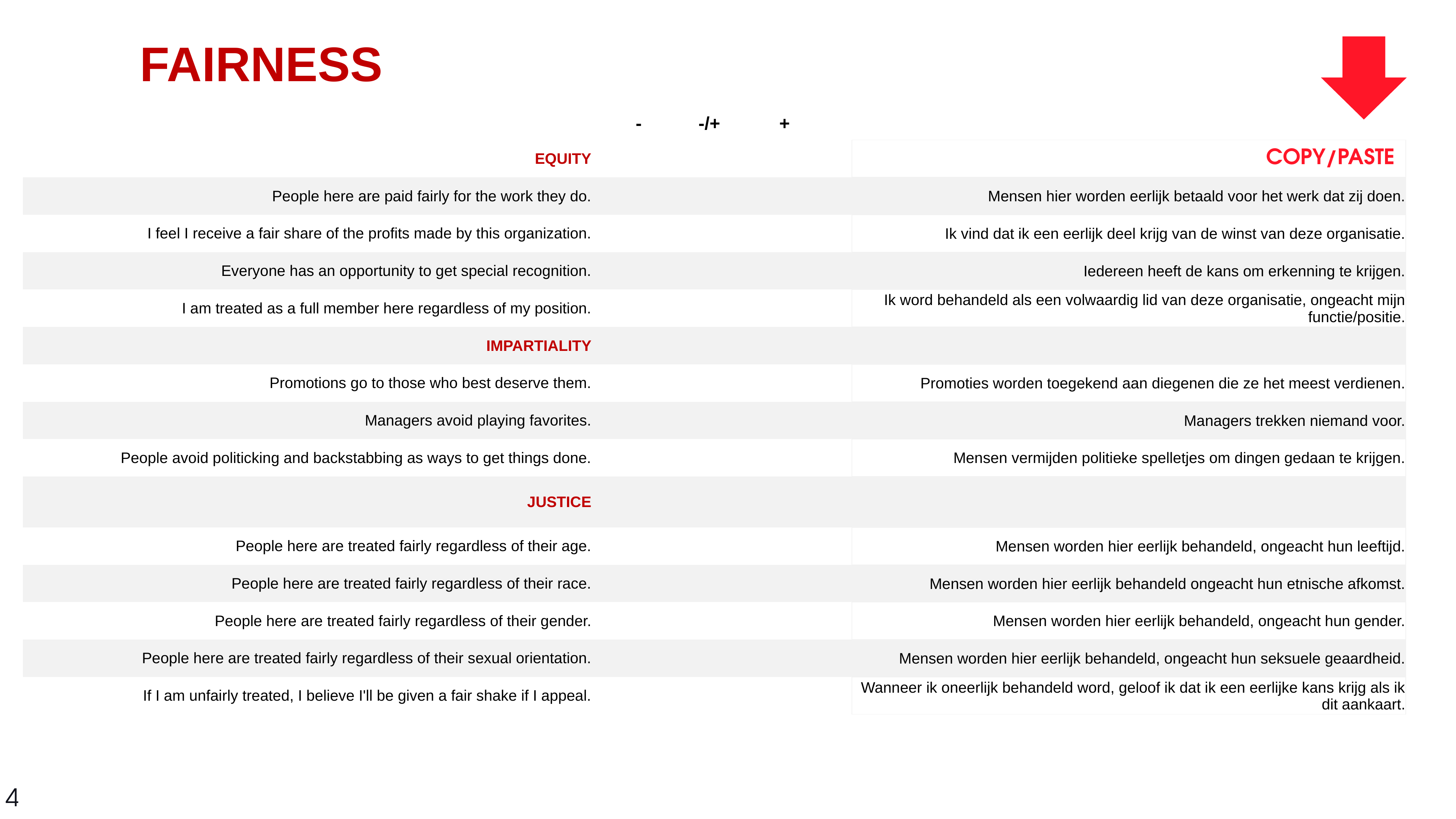

FAIRNESS
|  | - | -/+ | + |  |  |
| --- | --- | --- | --- | --- | --- |
| EQUITY |  |  |  |  | COPY/PASTE |
| People here are paid fairly for the work they do. |  |  |  |  | Mensen hier worden eerlijk betaald voor het werk dat zij doen. |
| I feel I receive a fair share of the profits made by this organization. |  |  |  |  | Ik vind dat ik een eerlijk deel krijg van de winst van deze organisatie. |
| Everyone has an opportunity to get special recognition. |  |  |  |  | Iedereen heeft de kans om erkenning te krijgen. |
| I am treated as a full member here regardless of my position. |  |  |  |  | Ik word behandeld als een volwaardig lid van deze organisatie, ongeacht mijn functie/positie. |
| IMPARTIALITY |  |  |  |  |  |
| Promotions go to those who best deserve them. |  |  |  |  | Promoties worden toegekend aan diegenen die ze het meest verdienen. |
| Managers avoid playing favorites. |  |  |  |  | Managers trekken niemand voor. |
| People avoid politicking and backstabbing as ways to get things done. |  |  |  |  | Mensen vermijden politieke spelletjes om dingen gedaan te krijgen. |
| JUSTICE |  |  |  |  |  |
| People here are treated fairly regardless of their age. |  |  |  |  | Mensen worden hier eerlijk behandeld, ongeacht hun leeftijd. |
| People here are treated fairly regardless of their race. |  |  |  |  | Mensen worden hier eerlijk behandeld ongeacht hun etnische afkomst. |
| People here are treated fairly regardless of their gender. |  |  |  |  | Mensen worden hier eerlijk behandeld, ongeacht hun gender. |
| People here are treated fairly regardless of their sexual orientation. |  |  |  |  | Mensen worden hier eerlijk behandeld, ongeacht hun seksuele geaardheid. |
| If I am unfairly treated, I believe I'll be given a fair shake if I appeal. |  |  |  |  | Wanneer ik oneerlijk behandeld word, geloof ik dat ik een eerlijke kans krijg als ik dit aankaart. |
4